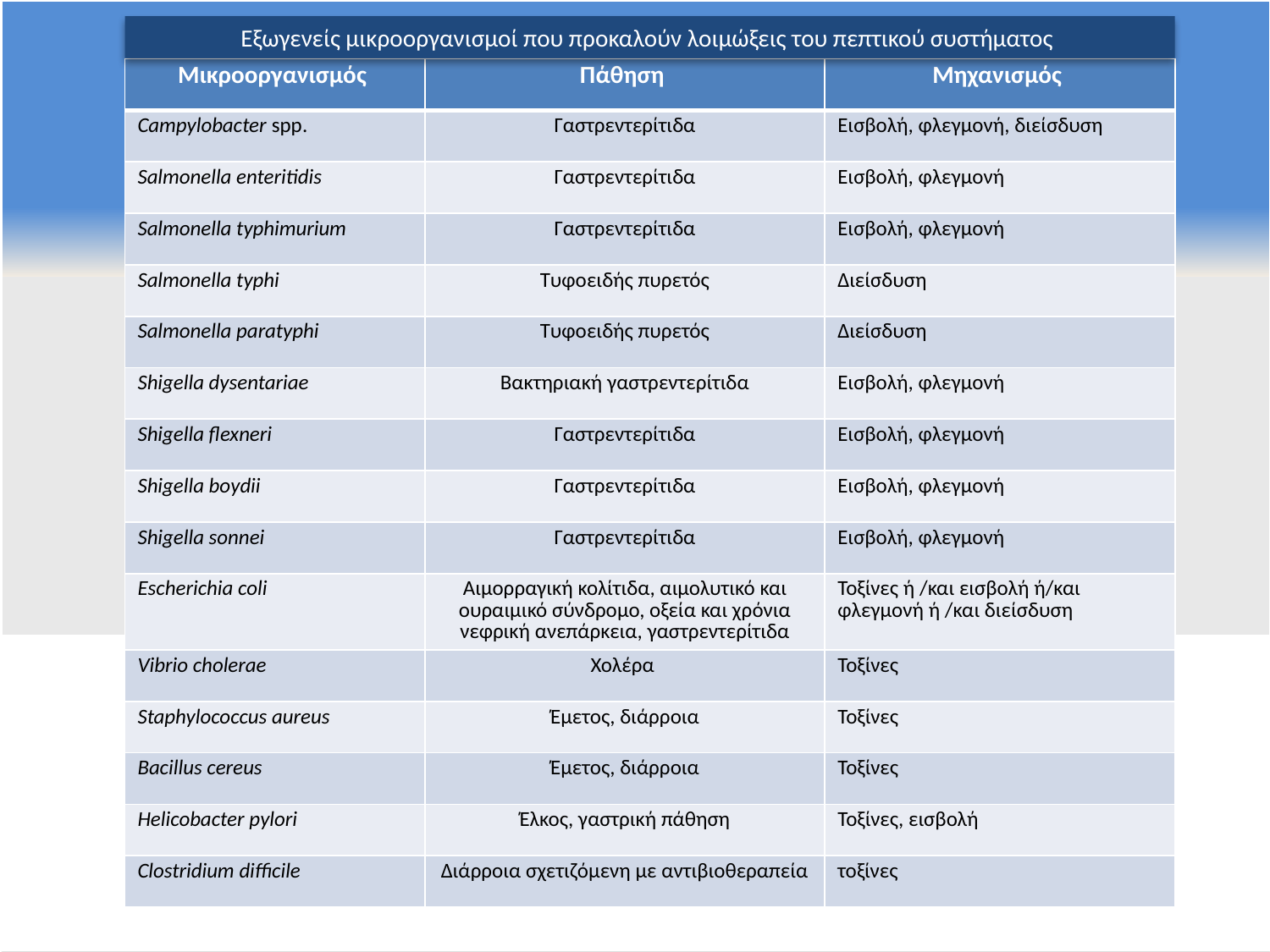

Εξωγενείς μικροοργανισμοί που προκαλούν λοιμώξεις του πεπτικού συστήματος
| Μικροοργανισμός | Πάθηση | Μηχανισμός |
| --- | --- | --- |
| Campylobacter spp. | Γαστρεντερίτιδα | Εισβολή, φλεγμονή, διείσδυση |
| Salmonella enteritidis | Γαστρεντερίτιδα | Εισβολή, φλεγμονή |
| Salmonella typhimurium | Γαστρεντερίτιδα | Εισβολή, φλεγμονή |
| Salmonella typhi | Τυφοειδής πυρετός | Διείσδυση |
| Salmonella paratyphi | Τυφοειδής πυρετός | Διείσδυση |
| Shigella dysentariae | Βακτηριακή γαστρεντερίτιδα | Εισβολή, φλεγμονή |
| Shigella flexneri | Γαστρεντερίτιδα | Εισβολή, φλεγμονή |
| Shigella boydii | Γαστρεντερίτιδα | Εισβολή, φλεγμονή |
| Shigella sonnei | Γαστρεντερίτιδα | Εισβολή, φλεγμονή |
| Escherichia coli | Αιμορραγική κολίτιδα, αιμολυτικό και ουραιμικό σύνδρομο, οξεία και χρόνια νεφρική ανεπάρκεια, γαστρεντερίτιδα | Τοξίνες ή /και εισβολή ή/και φλεγμονή ή /και διείσδυση |
| Vibrio cholerae | Χολέρα | Τοξίνες |
| Staphylococcus aureus | Έμετος, διάρροια | Τοξίνες |
| Bacillus cereus | Έμετος, διάρροια | Τοξίνες |
| Helicobacter pylori | Έλκος, γαστρική πάθηση | Τοξίνες, εισβολή |
| Clostridium difficile | Διάρροια σχετιζόμενη με αντιβιοθεραπεία | τοξίνες |